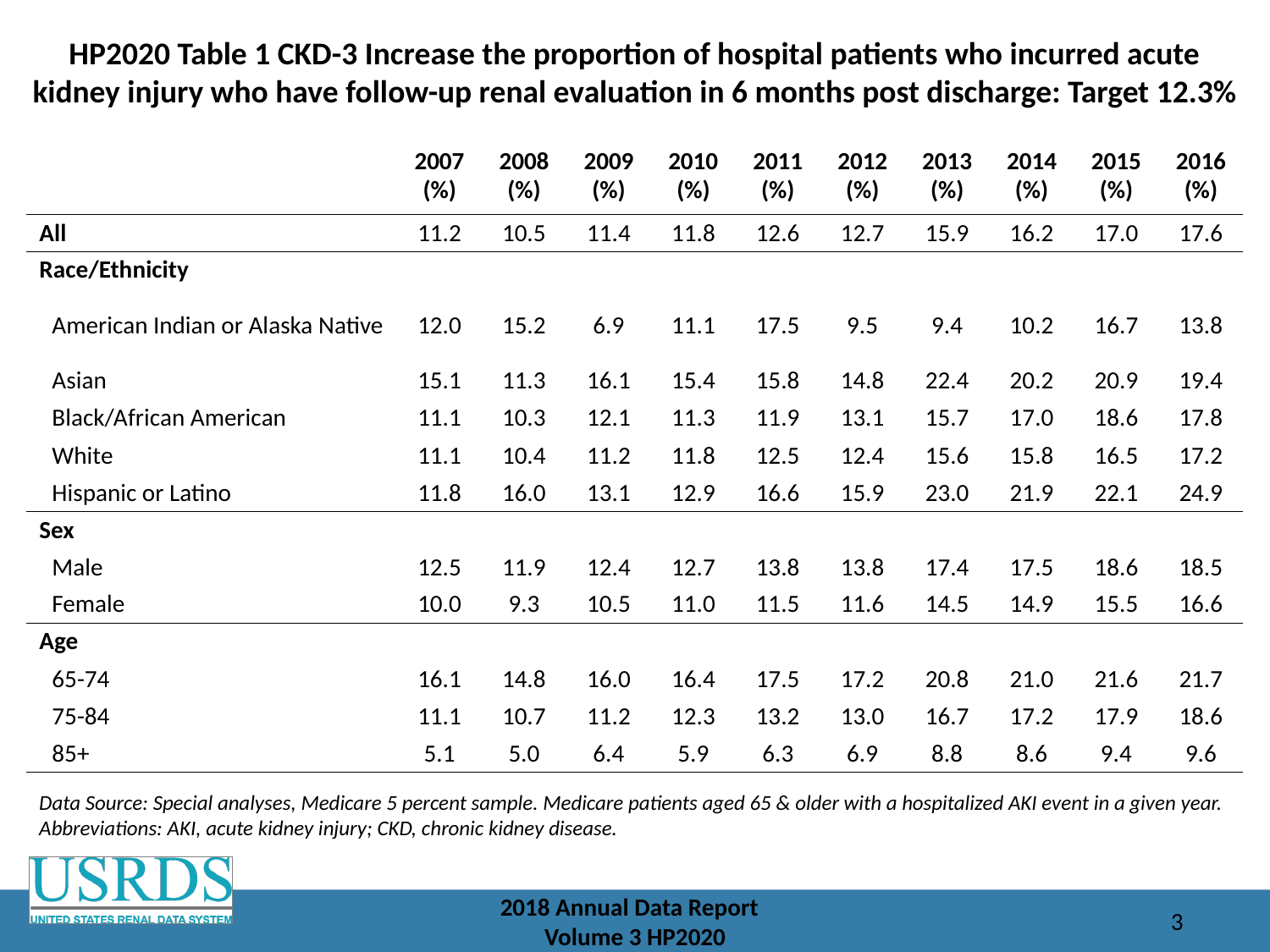

# HP2020 Table 1 CKD-3 Increase the proportion of hospital patients who incurred acute kidney injury who have follow-up renal evaluation in 6 months post discharge: Target 12.3%
|  | 2007 (%) | 2008 (%) | 2009 (%) | 2010 (%) | 2011 (%) | 2012 (%) | 2013 (%) | 2014 (%) | 2015 (%) | 2016 (%) |
| --- | --- | --- | --- | --- | --- | --- | --- | --- | --- | --- |
| All | 11.2 | 10.5 | 11.4 | 11.8 | 12.6 | 12.7 | 15.9 | 16.2 | 17.0 | 17.6 |
| Race/Ethnicity |  |  |  |  |  |  |  |  |  |  |
| American Indian or Alaska Native | 12.0 | 15.2 | 6.9 | 11.1 | 17.5 | 9.5 | 9.4 | 10.2 | 16.7 | 13.8 |
| Asian | 15.1 | 11.3 | 16.1 | 15.4 | 15.8 | 14.8 | 22.4 | 20.2 | 20.9 | 19.4 |
| Black/African American | 11.1 | 10.3 | 12.1 | 11.3 | 11.9 | 13.1 | 15.7 | 17.0 | 18.6 | 17.8 |
| White | 11.1 | 10.4 | 11.2 | 11.8 | 12.5 | 12.4 | 15.6 | 15.8 | 16.5 | 17.2 |
| Hispanic or Latino | 11.8 | 16.0 | 13.1 | 12.9 | 16.6 | 15.9 | 23.0 | 21.9 | 22.1 | 24.9 |
| Sex |  |  |  |  |  |  |  |  |  |  |
| Male | 12.5 | 11.9 | 12.4 | 12.7 | 13.8 | 13.8 | 17.4 | 17.5 | 18.6 | 18.5 |
| Female | 10.0 | 9.3 | 10.5 | 11.0 | 11.5 | 11.6 | 14.5 | 14.9 | 15.5 | 16.6 |
| Age |  |  |  |  |  |  |  |  |  |  |
| 65-74 | 16.1 | 14.8 | 16.0 | 16.4 | 17.5 | 17.2 | 20.8 | 21.0 | 21.6 | 21.7 |
| 75-84 | 11.1 | 10.7 | 11.2 | 12.3 | 13.2 | 13.0 | 16.7 | 17.2 | 17.9 | 18.6 |
| 85+ | 5.1 | 5.0 | 6.4 | 5.9 | 6.3 | 6.9 | 8.8 | 8.6 | 9.4 | 9.6 |
Data Source: Special analyses, Medicare 5 percent sample. Medicare patients aged 65 & older with a hospitalized AKI event in a given year. Abbreviations: AKI, acute kidney injury; CKD, chronic kidney disease.

2018 Annual Data Report
Volume 3 HP2020
3